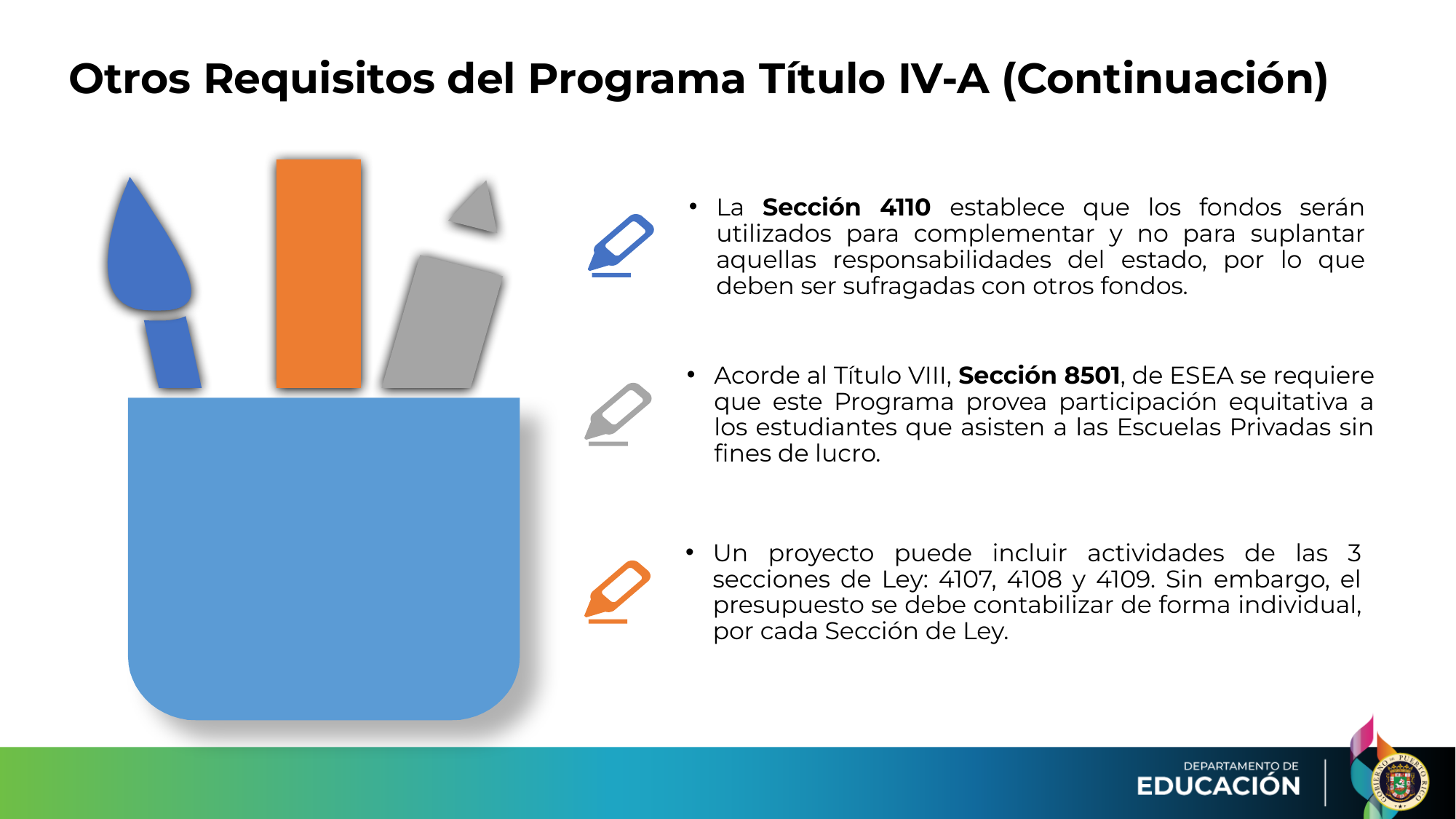

# Otros Requisitos del Programa Título IV-A (Continuación)

La Sección 4110 establece que los fondos serán utilizados para complementar y no para suplantar aquellas responsabilidades del estado, por lo que deben ser sufragadas con otros fondos.

Acorde al Título VIII, Sección 8501, de ESEA se requiere que este Programa provea participación equitativa a los estudiantes que asisten a las Escuelas Privadas sin fines de lucro.

Un proyecto puede incluir actividades de las 3 secciones de Ley: 4107, 4108 y 4109. Sin embargo, el presupuesto se debe contabilizar de forma individual, por cada Sección de Ley.